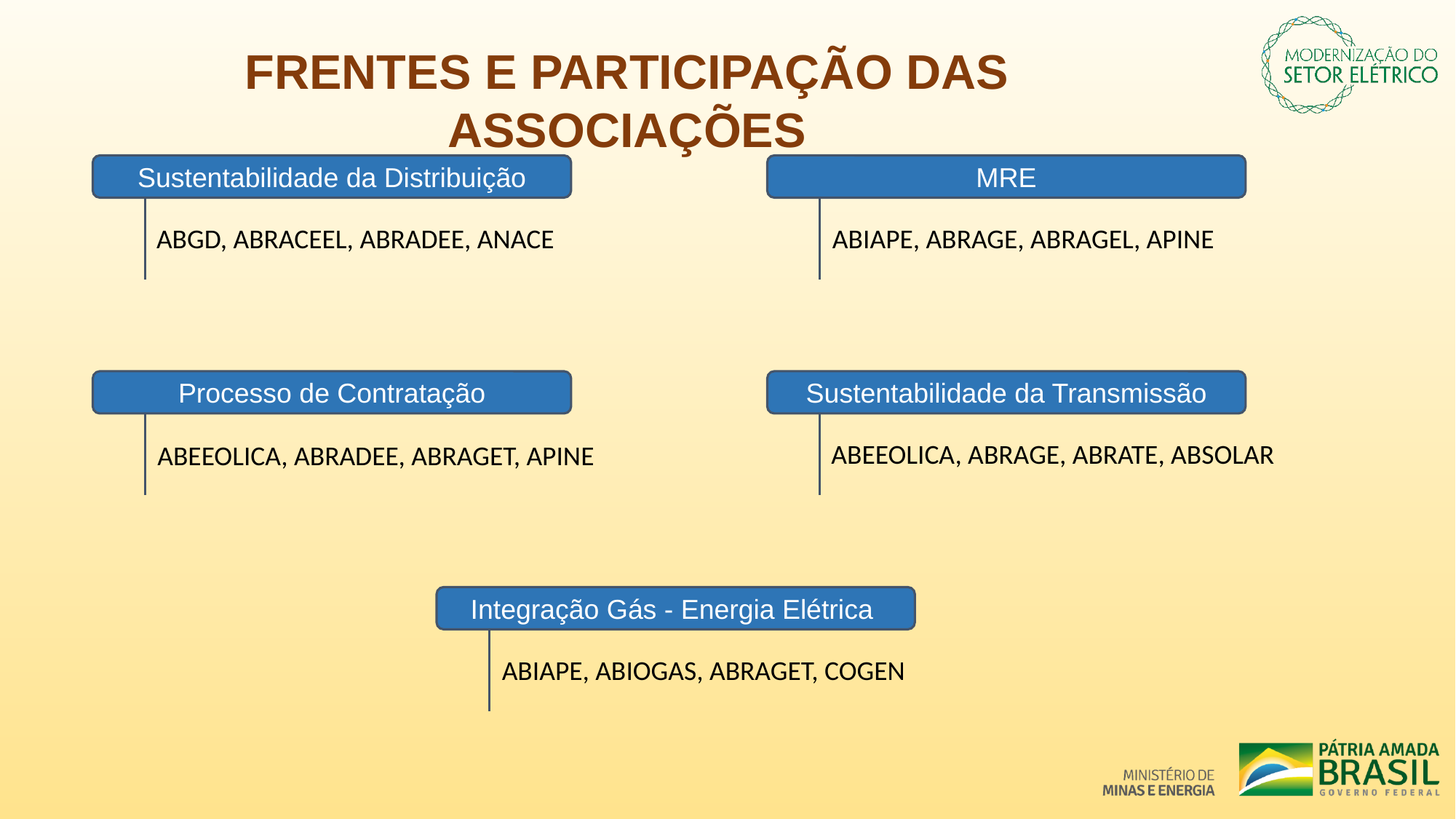

FRENTES E PARTICIPAÇÃO DAS ASSOCIAÇÕES
Sustentabilidade da Distribuição
MRE
ABGD, ABRACEEL, ABRADEE, ANACE
ABIAPE, ABRAGE, ABRAGEL, APINE
Processo de Contratação
Sustentabilidade da Transmissão
ABEEOLICA, ABRAGE, ABRATE, ABSOLAR
ABEEOLICA, ABRADEE, ABRAGET, APINE
Integração Gás - Energia Elétrica
ABIAPE, ABIOGAS, ABRAGET, COGEN